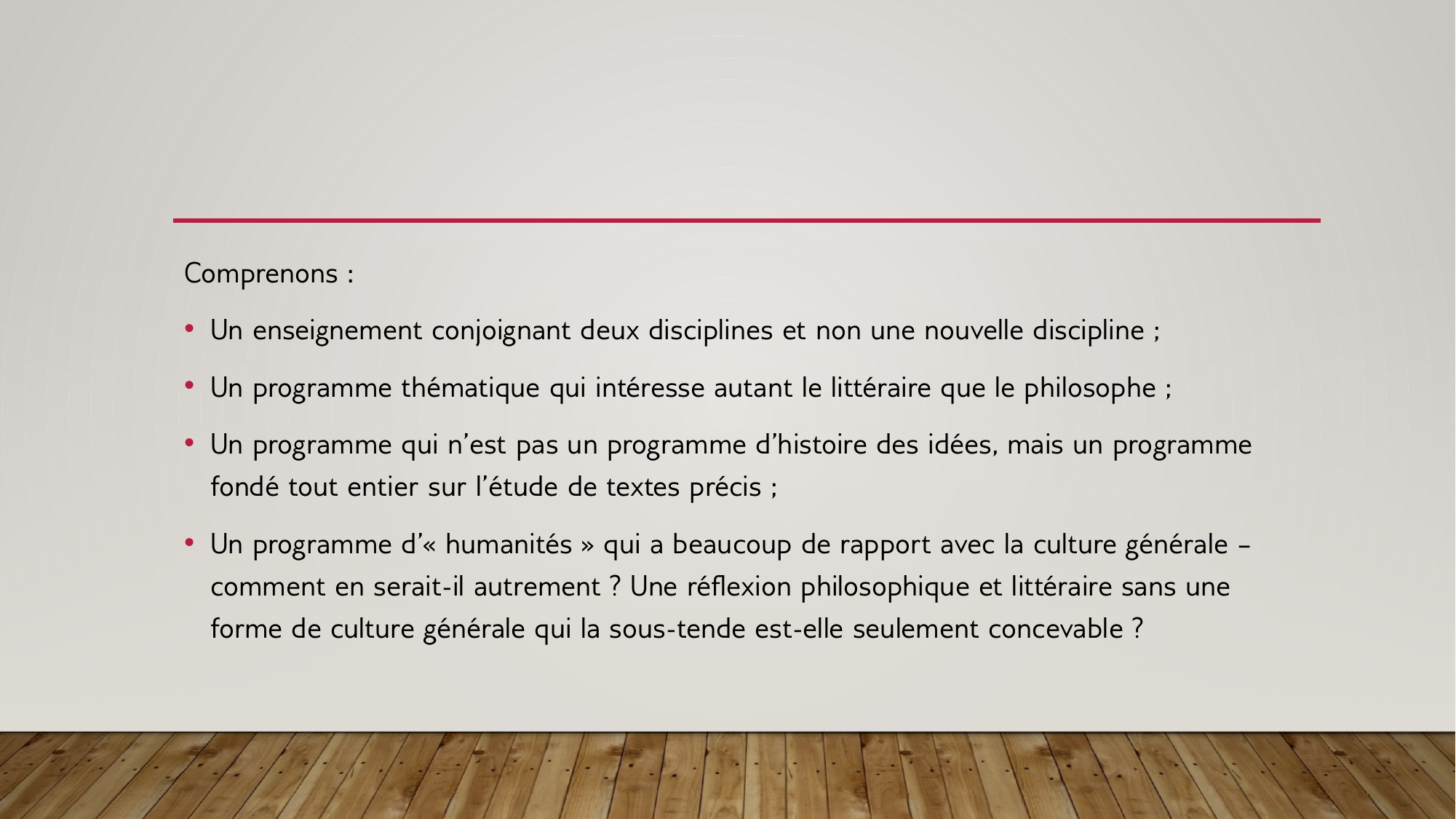

#
Comprenons :
Un enseignement conjoignant deux disciplines et non une nouvelle discipline ;
Un programme thématique qui intéresse autant le littéraire que le philosophe ;
Un programme qui n’est pas un programme d’histoire des idées, mais un programme fondé tout entier sur l’étude de textes précis ;
Un programme d’« humanités » qui a beaucoup de rapport avec la culture générale – comment en serait-il autrement ? Une réflexion philosophique et littéraire sans une forme de culture générale qui la sous-tende est-elle seulement concevable ?